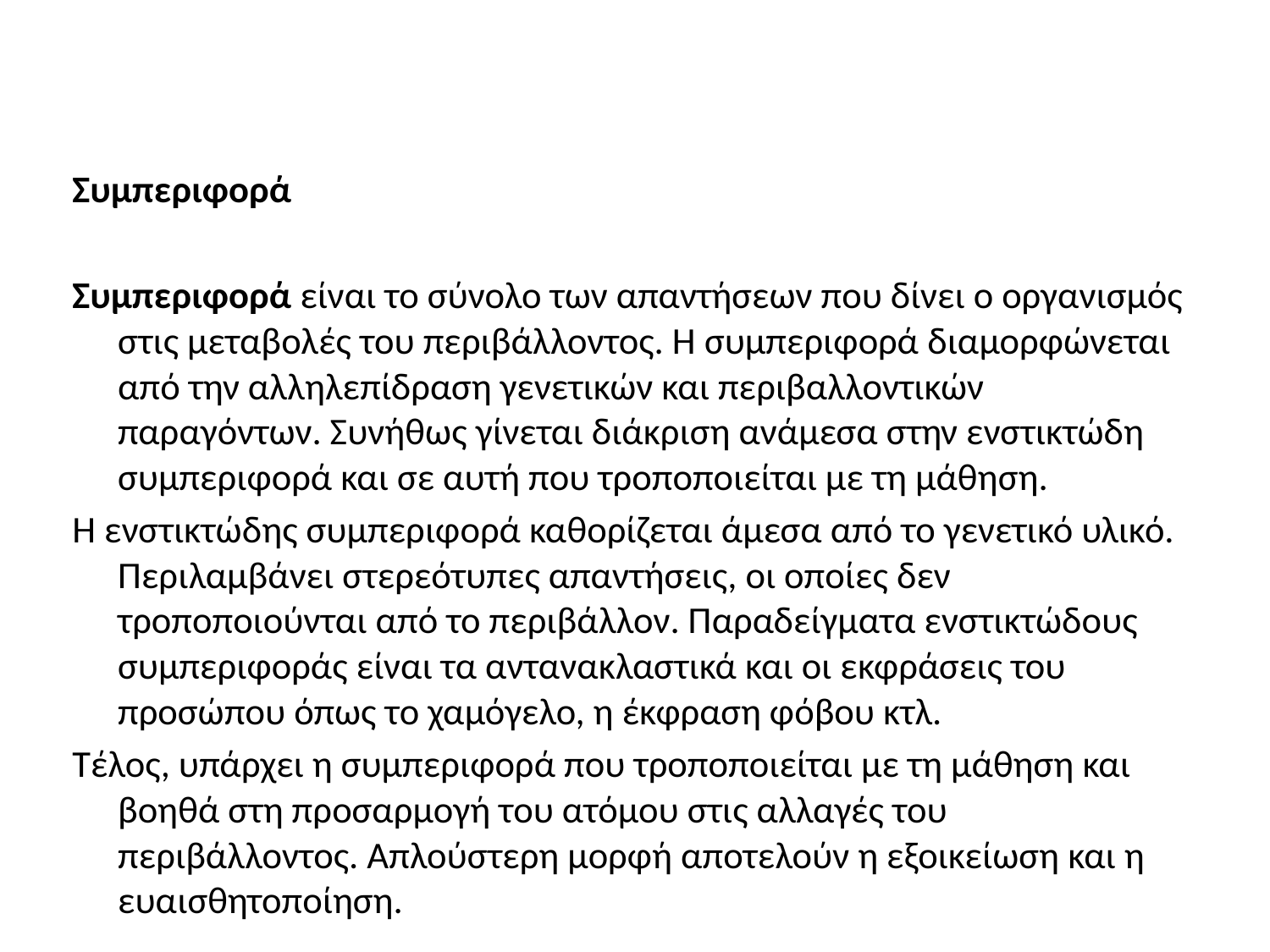

Συμπεριφορά

Συμπεριφορά είναι το σύνολο των απαντήσεων που δίνει ο οργανισμός στις μεταβολές του περιβάλλοντος. Η συμπεριφορά διαμορφώνεται από την αλληλεπίδραση γενετικών και περιβαλλοντικών παραγόντων. Συνήθως γίνεται διάκριση ανάμεσα στην ενστικτώδη συμπεριφορά και σε αυτή που τροποποιείται με τη μάθηση.
Η ενστικτώδης συμπεριφορά καθορίζεται άμεσα από το γενετικό υλικό. Περιλαμβάνει στερεότυπες απαντήσεις, οι οποίες δεν τροποποιούνται από το περιβάλλον. Παραδείγματα ενστικτώδους συμπεριφοράς είναι τα αντανακλαστικά και οι εκφράσεις του προσώπου όπως το χαμόγελο, η έκφραση φόβου κτλ.
Τέλος, υπάρχει η συμπεριφορά που τροποποιείται με τη μάθηση και βοηθά στη προσαρμογή του ατόμου στις αλλαγές του περιβάλλοντος. Απλούστερη μορφή αποτελούν η εξοικείωση και η ευαισθητοποίηση.